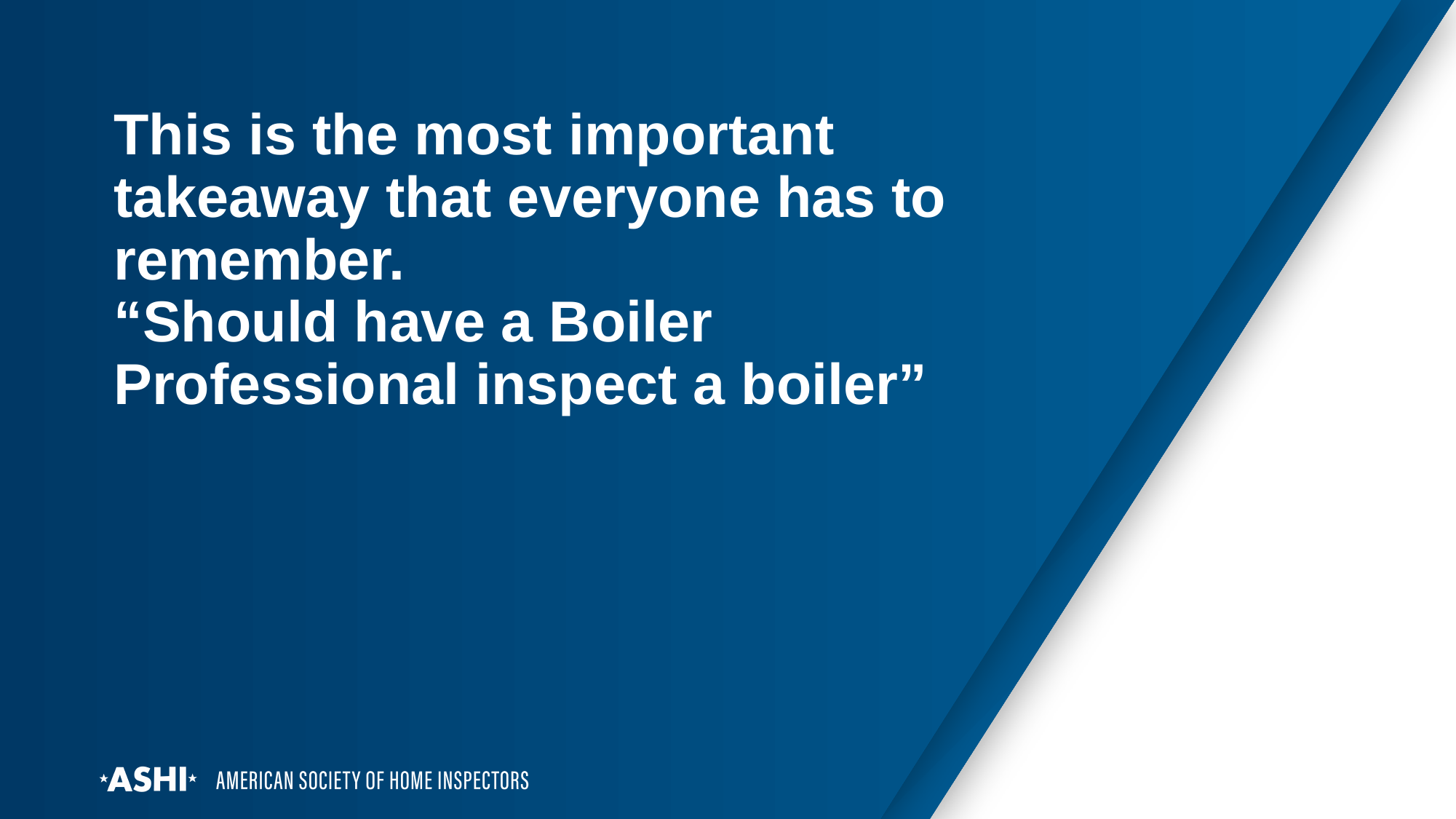

# This is the most important takeaway that everyone has to remember.
“Should have a Boiler Professional inspect a boiler”